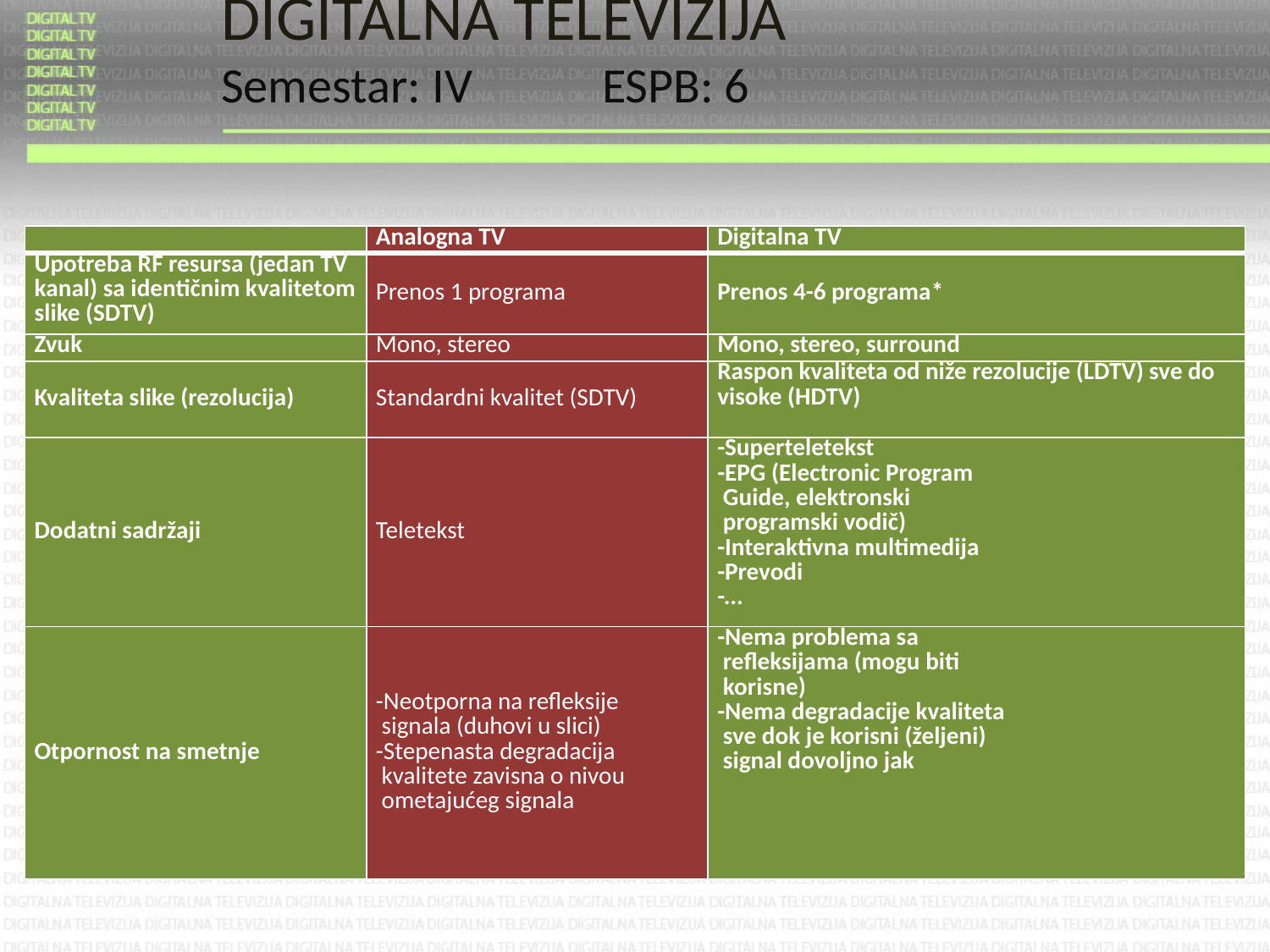

# DIGITALNA TELEVIZIJA Semestar: IV 	ESPB: 6
|  | Analogna TV | Digitalna TV |
| --- | --- | --- |
| Upotreba RF resursa (jedan TV kanal) sa identičnim kvalitetom slike (SDTV) | Prenos 1 programa | Prenos 4-6 programa\* |
| Zvuk | Mono, stereo | Mono, stereo, surround |
| Kvaliteta slike (rezolucija) | Standardni kvalitet (SDTV) | Raspon kvaliteta od niže rezolucije (LDTV) sve do visoke (HDTV) |
| Dodatni sadržaji | Teletekst | -Superteletekst -EPG (Electronic Program Guide, elektronski programski vodič) -Interaktivna multimedija -Prevodi -... |
| Otpornost na smetnje | -Neotporna na refleksije signala (duhovi u slici) -Stepenasta degradacija kvalitete zavisna o nivou ometajućeg signala | -Nema problema sa refleksijama (mogu biti korisne) -Nema degradacije kvaliteta sve dok je korisni (željeni) signal dovoljno jak |